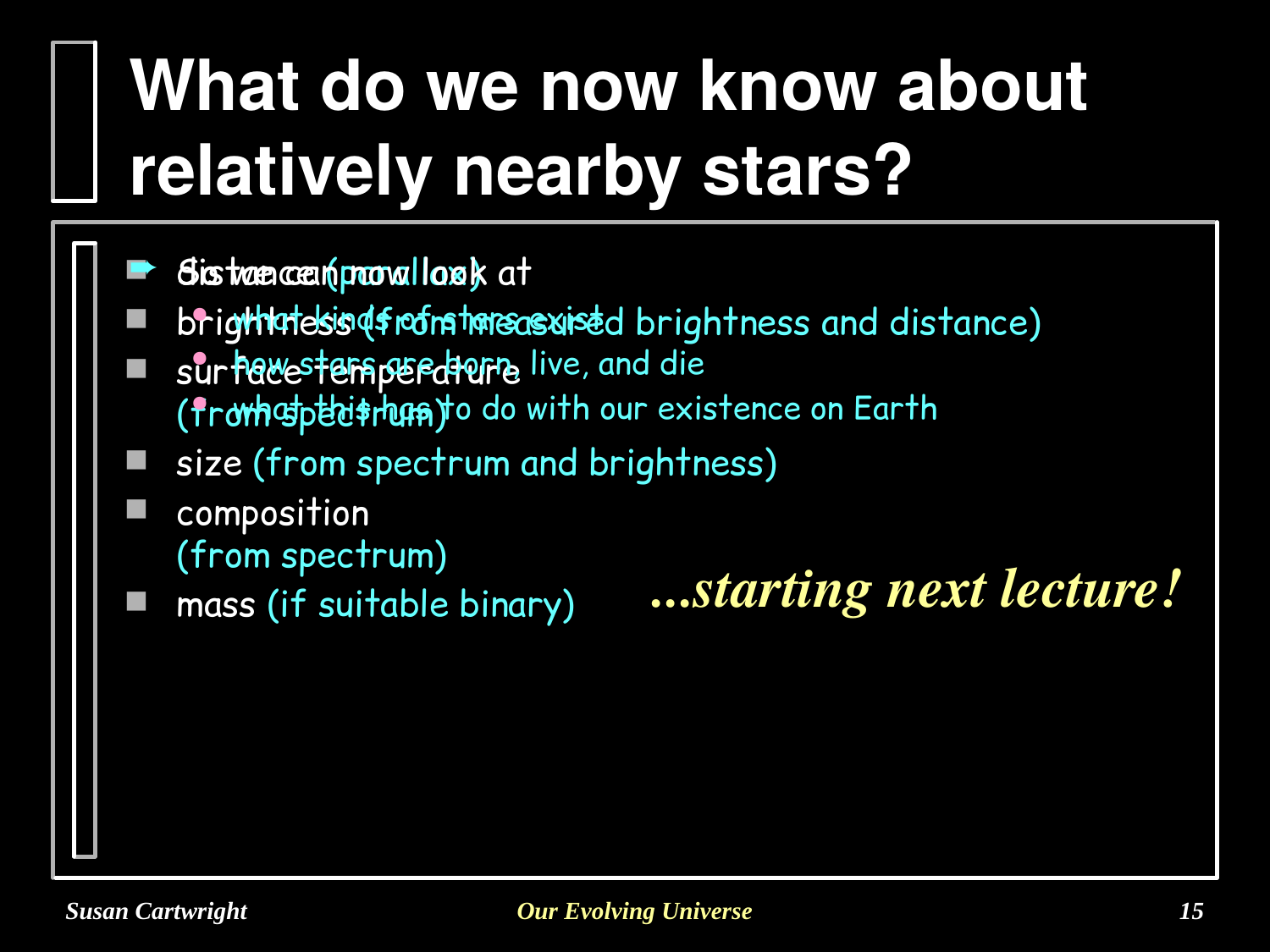

# What do we now know about relatively nearby stars?
distance (parallax)
brightness (from measured brightness and distance)
surface temperature
(from spectrum)
size (from spectrum and brightness)
composition
(from spectrum)
mass (if suitable binary)
So we can now look at
what kinds of stars exist
how stars are born, live, and die
what this has to do with our existence on Earth
...starting next lecture!
Susan Cartwright
Our Evolving Universe
15